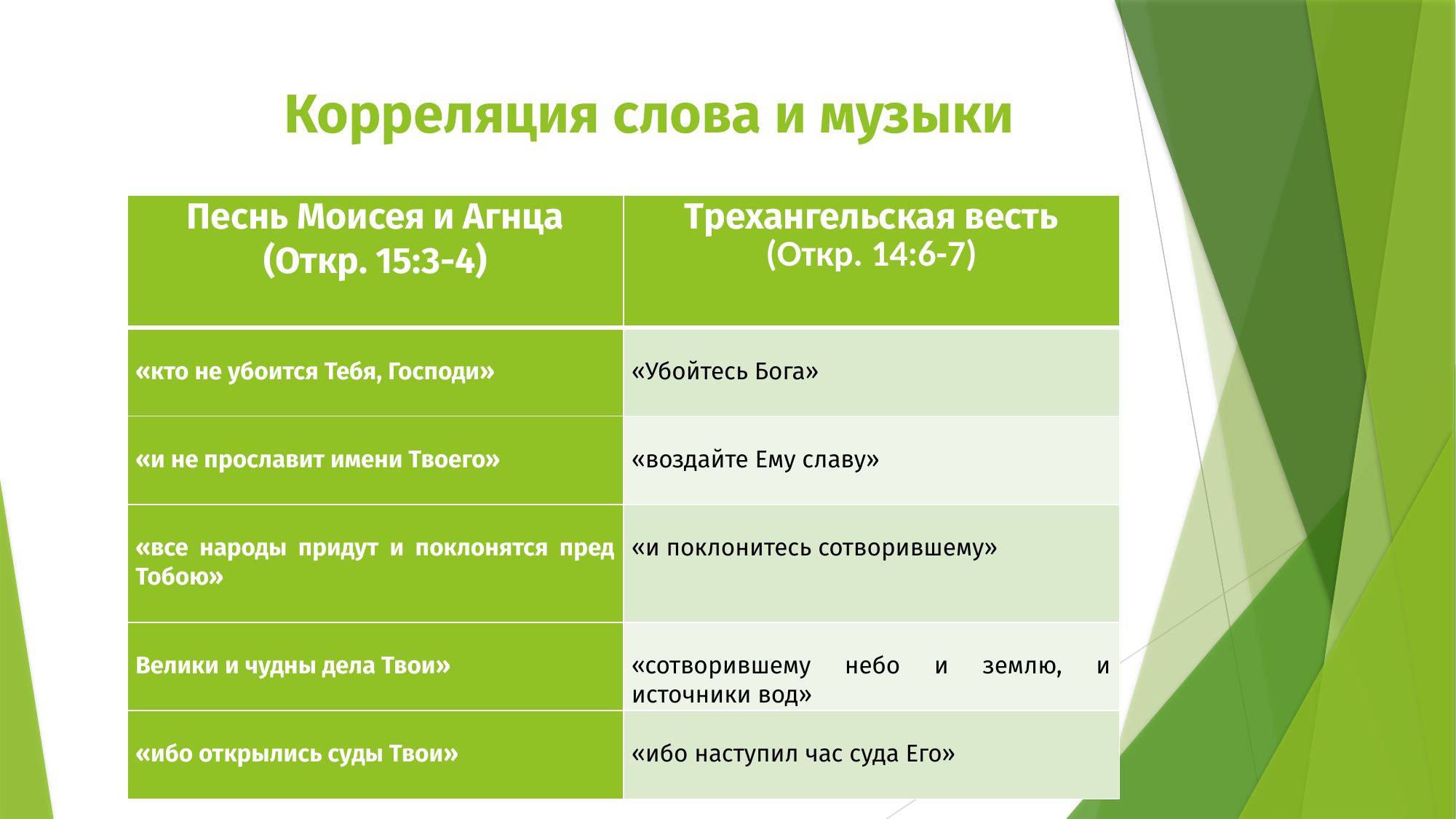

# Корреляция слова и музыки
| Песнь Моисея и Агнца (Откр. 15:3-4) | Трехангельская весть (Откр. 14:6-7) |
| --- | --- |
| «кто не убоится Тебя, Господи» | «Убойтесь Бога» |
| «и не прославит имени Твоего» | «воздайте Ему славу» |
| «все народы придут и поклонятся пред Тобою» | «и поклонитесь сотворившему» |
| Велики и чудны дела Твои» | «сотворившему небо и землю, и источники вод» |
| «ибо открылись суды Твои» | «ибо наступил час суда Его» |